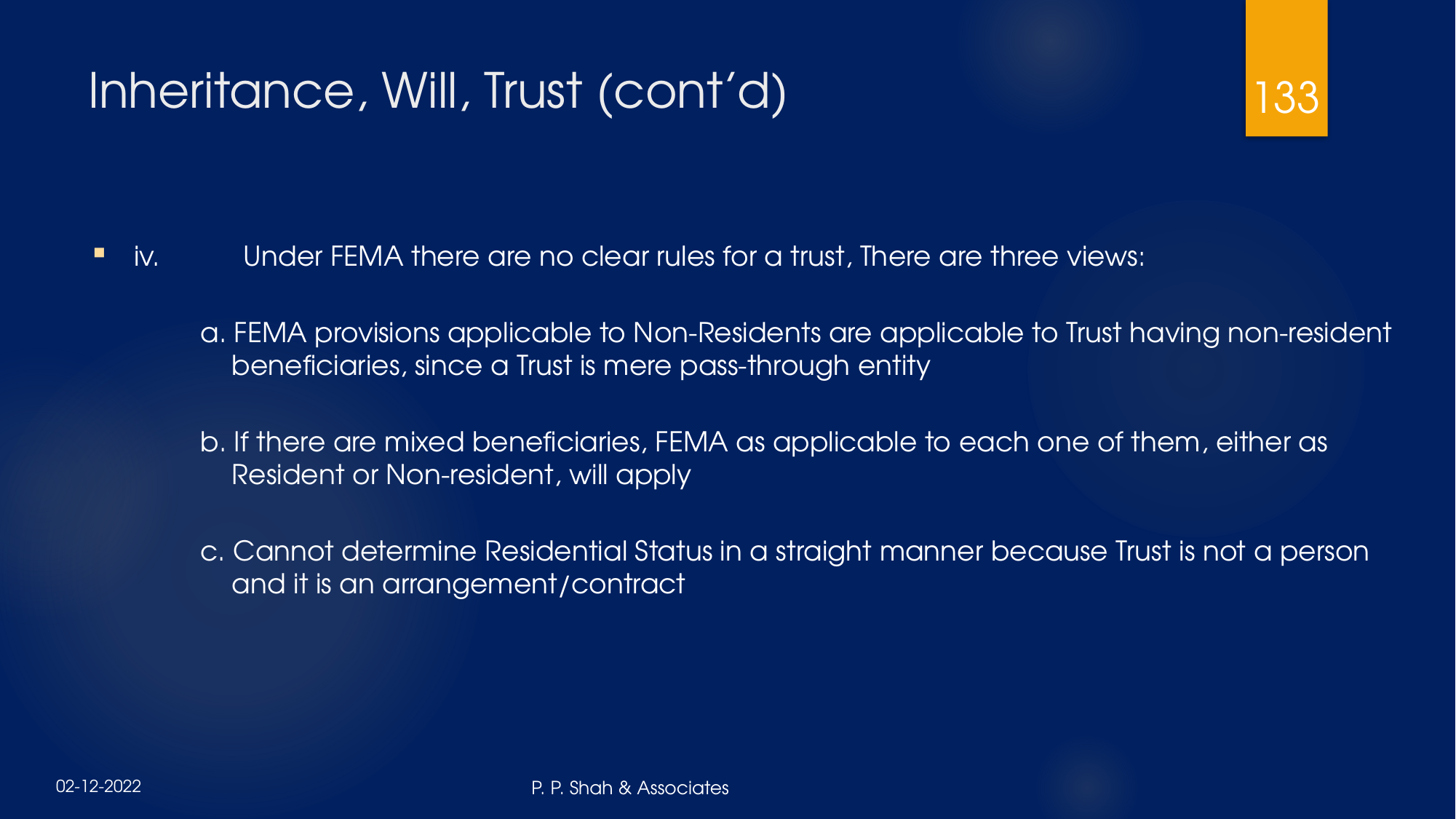

133
# Inheritance, Will, Trust (cont’d)
iv.	Under FEMA there are no clear rules for a trust, There are three views:

a. FEMA provisions applicable to Non-Residents are applicable to Trust having non-resident beneficiaries, since a Trust is mere pass-through entity

b. If there are mixed beneficiaries, FEMA as applicable to each one of them, either as Resident or Non-resident, will apply

c. Cannot determine Residential Status in a straight manner because Trust is not a person and it is an arrangement/contract

P. P. Shah & Associates
02-12-2022